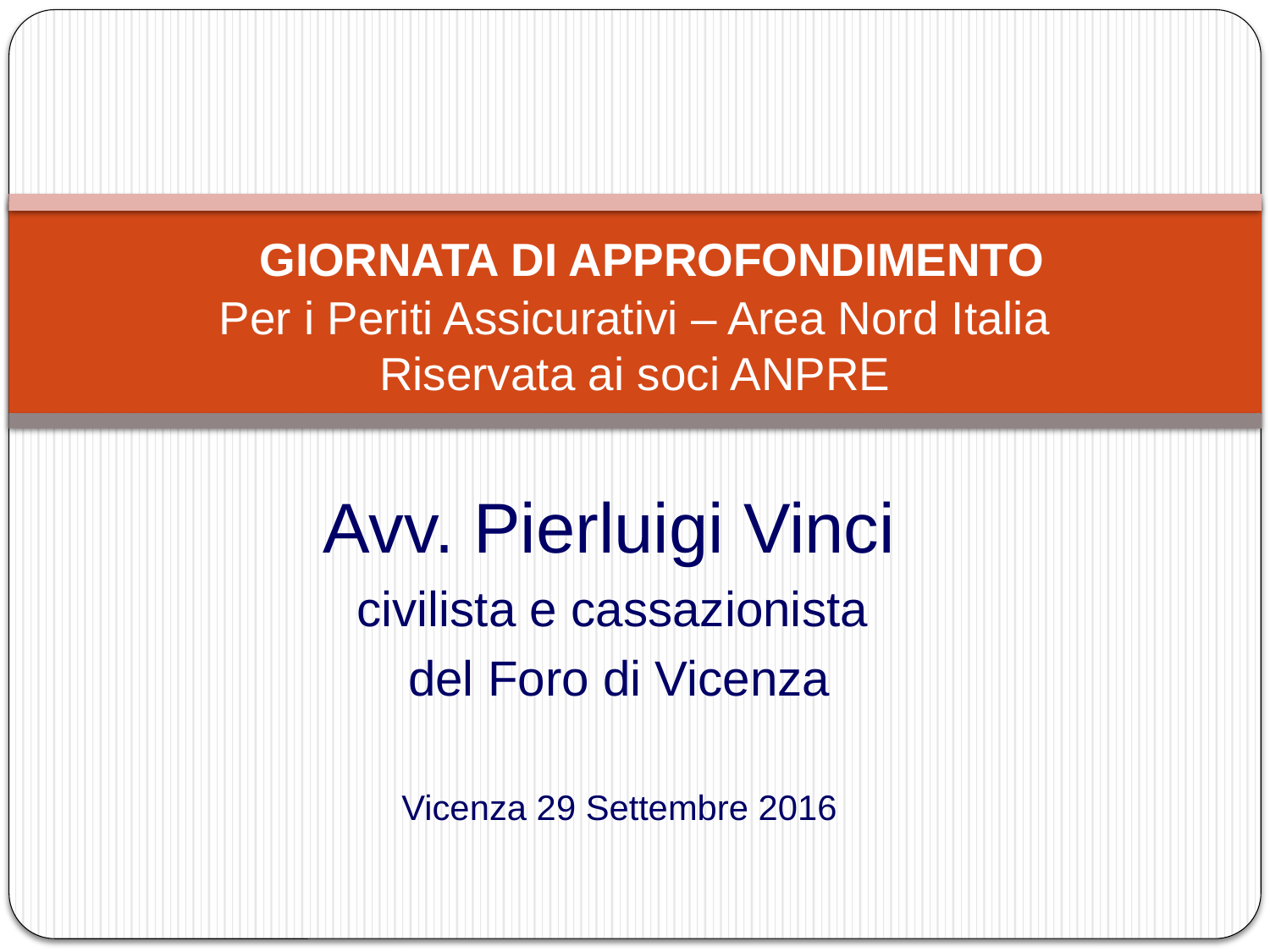

# GIORNATA DI APPROFONDIMENTO Per i Periti Assicurativi – Area Nord Italia Riservata ai soci ANPRE
Avv. Pierluigi Vinci
civilista e cassazionista
del Foro di Vicenza

Vicenza 29 Settembre 2016